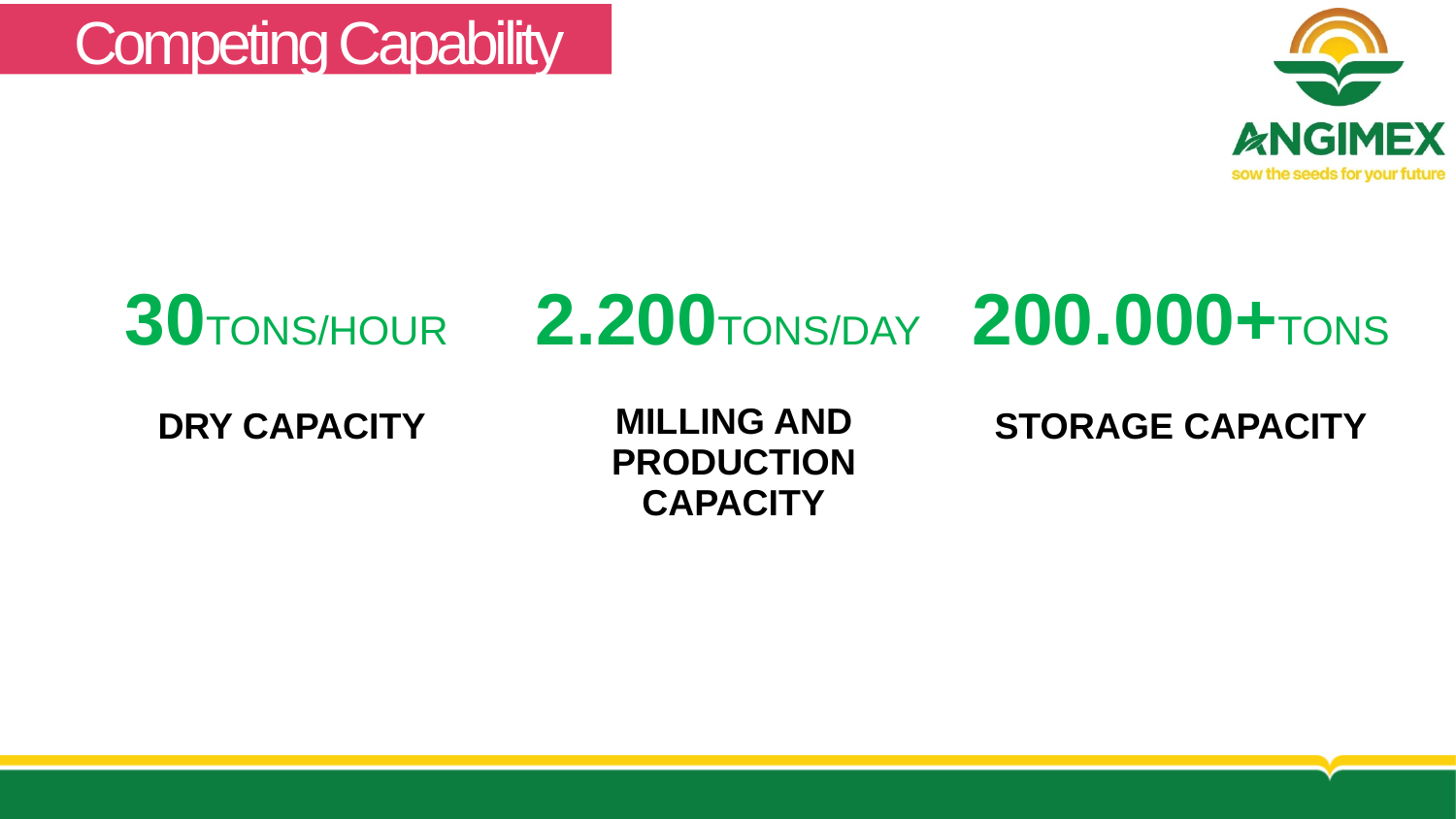

Competing Capability

| 30TONS/HOUR  DRY CAPACITY | 2.200TONS/DAY  MILLING AND PRODUCTION CAPACITY | 200.000+TONS   STORAGE CAPACITY |
| --- | --- | --- |